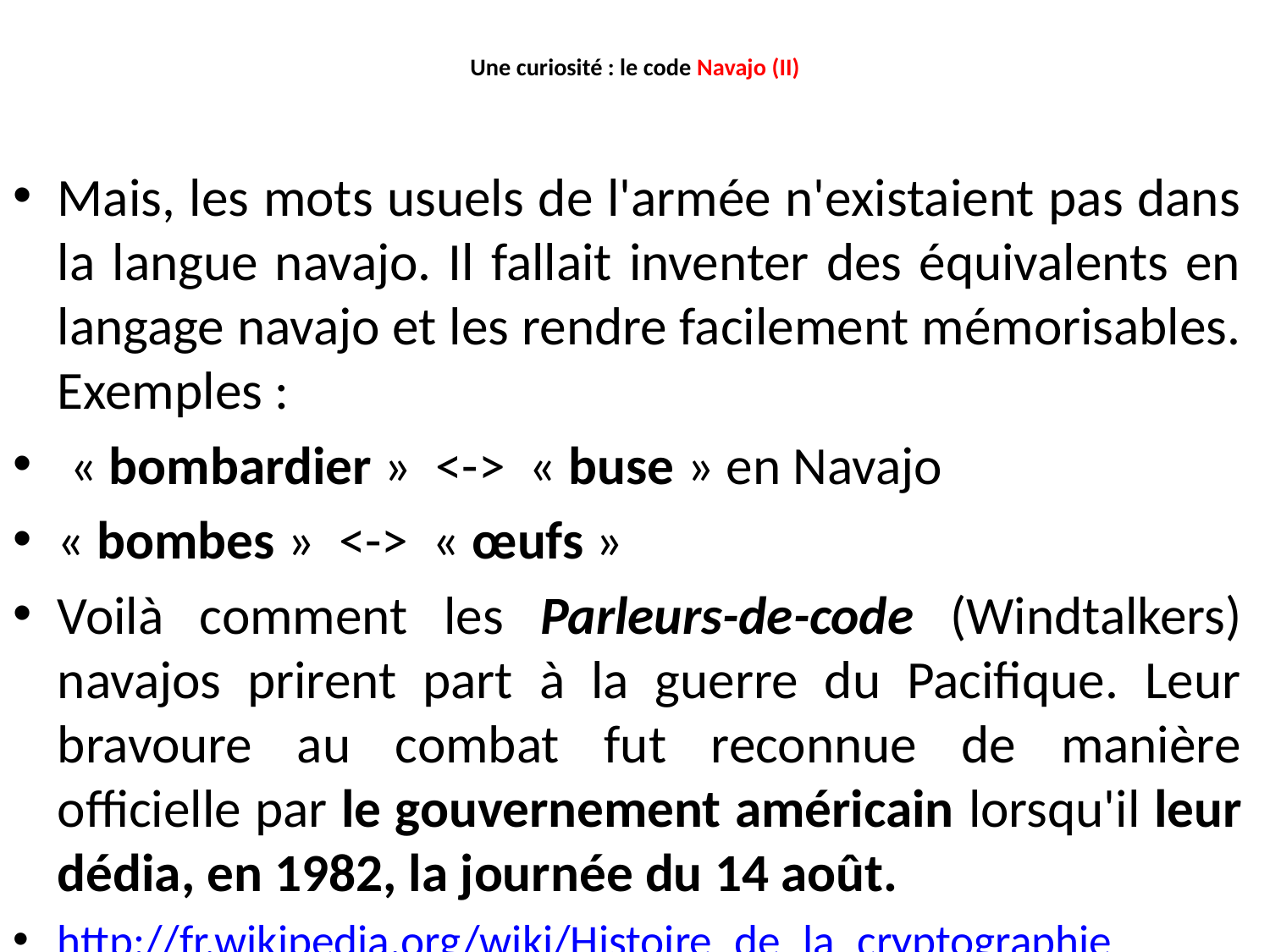

# Une curiosité : le code Navajo (II)
Mais, les mots usuels de l'armée n'existaient pas dans la langue navajo. Il fallait inventer des équivalents en langage navajo et les rendre facilement mémorisables. Exemples :
 « bombardier »  <->  « buse » en Navajo
« bombes »  <->  « œufs »
Voilà comment les Parleurs-de-code (Windtalkers) navajos prirent part à la guerre du Pacifique. Leur bravoure au combat fut reconnue de manière officielle par le gouvernement américain lorsqu'il leur dédia, en 1982, la journée du 14 août.
http://fr.wikipedia.org/wiki/Histoire_de_la_cryptographie